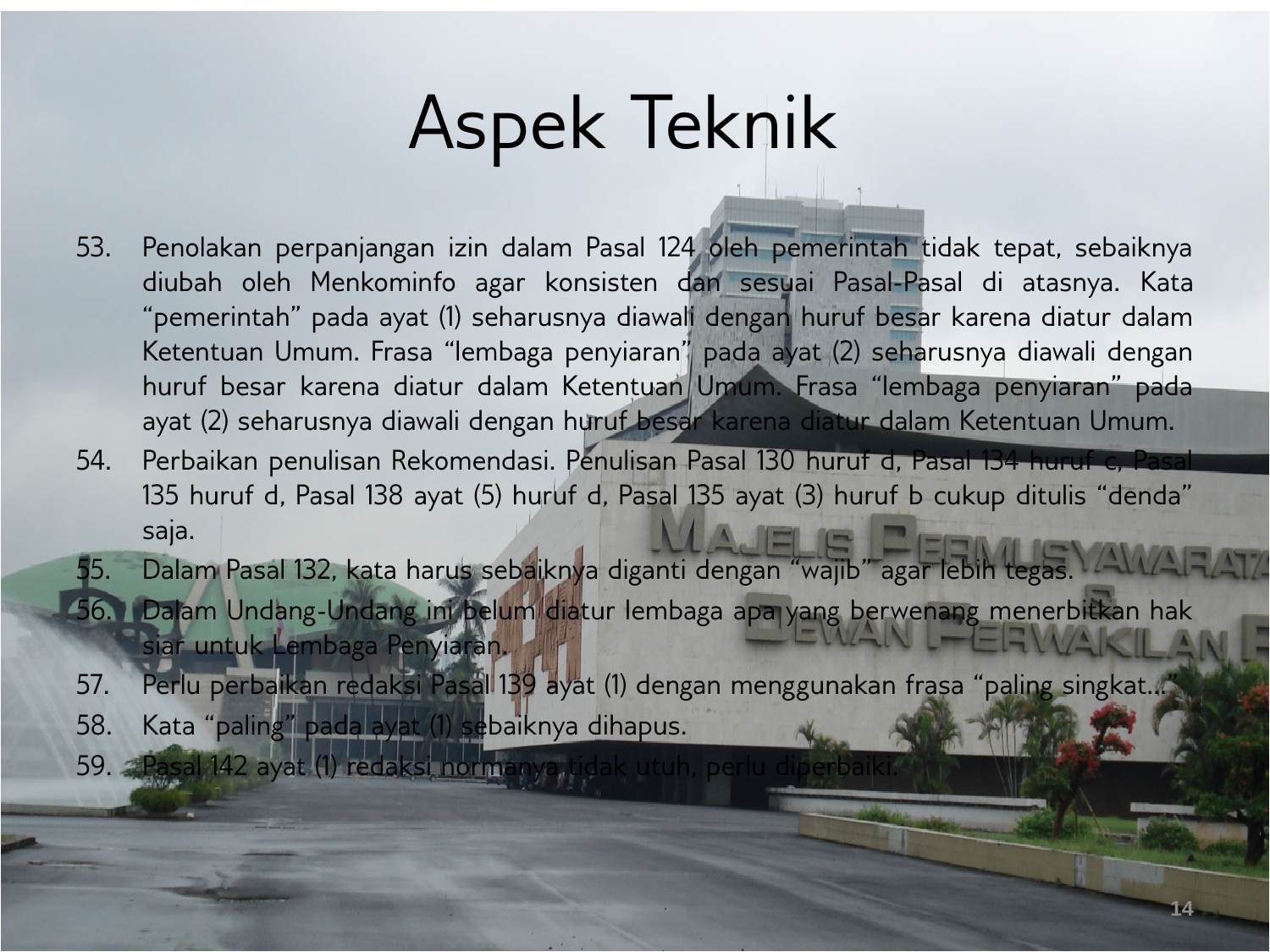

# Aspek Teknik
Penolakan perpanjangan izin dalam Pasal 124 oleh pemerintah tidak tepat, sebaiknya diubah oleh Menkominfo agar konsisten dan sesuai Pasal-Pasal di atasnya. Kata “pemerintah” pada ayat (1) seharusnya diawali dengan huruf besar karena diatur dalam Ketentuan Umum. Frasa “lembaga penyiaran” pada ayat (2) seharusnya diawali dengan huruf besar karena diatur dalam Ketentuan Umum. Frasa “lembaga penyiaran” pada ayat (2) seharusnya diawali dengan huruf besar karena diatur dalam Ketentuan Umum.
Perbaikan penulisan Rekomendasi. Penulisan Pasal 130 huruf d, Pasal 134 huruf c, Pasal 135 huruf d, Pasal 138 ayat (5) huruf d, Pasal 135 ayat (3) huruf b cukup ditulis “denda” saja.
Dalam Pasal 132, kata harus sebaiknya diganti dengan “wajib” agar lebih tegas.
Dalam Undang-Undang ini belum diatur lembaga apa yang berwenang menerbitkan hak siar untuk Lembaga Penyiaran.
Perlu perbaikan redaksi Pasal 139 ayat (1) dengan menggunakan frasa “paling singkat…”
Kata “paling” pada ayat (1) sebaiknya dihapus.
Pasal 142 ayat (1) redaksi normanya tidak utuh, perlu diperbaiki.
14